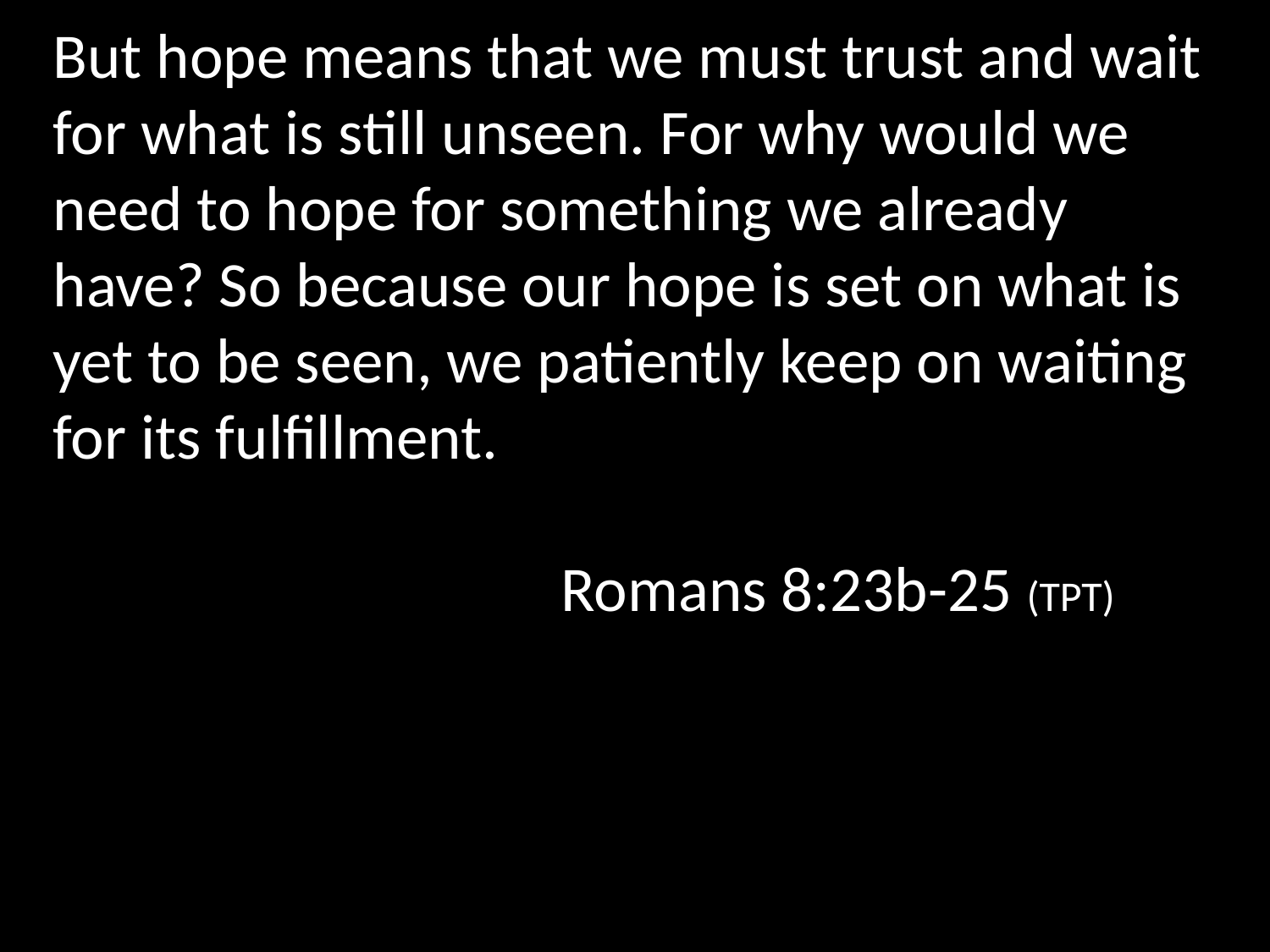

But hope means that we must trust and wait for what is still unseen. For why would we need to hope for something we already have? So because our hope is set on what is yet to be seen, we patiently keep on waiting for its fulfillment.

				Romans 8:23b-25 (TPT)